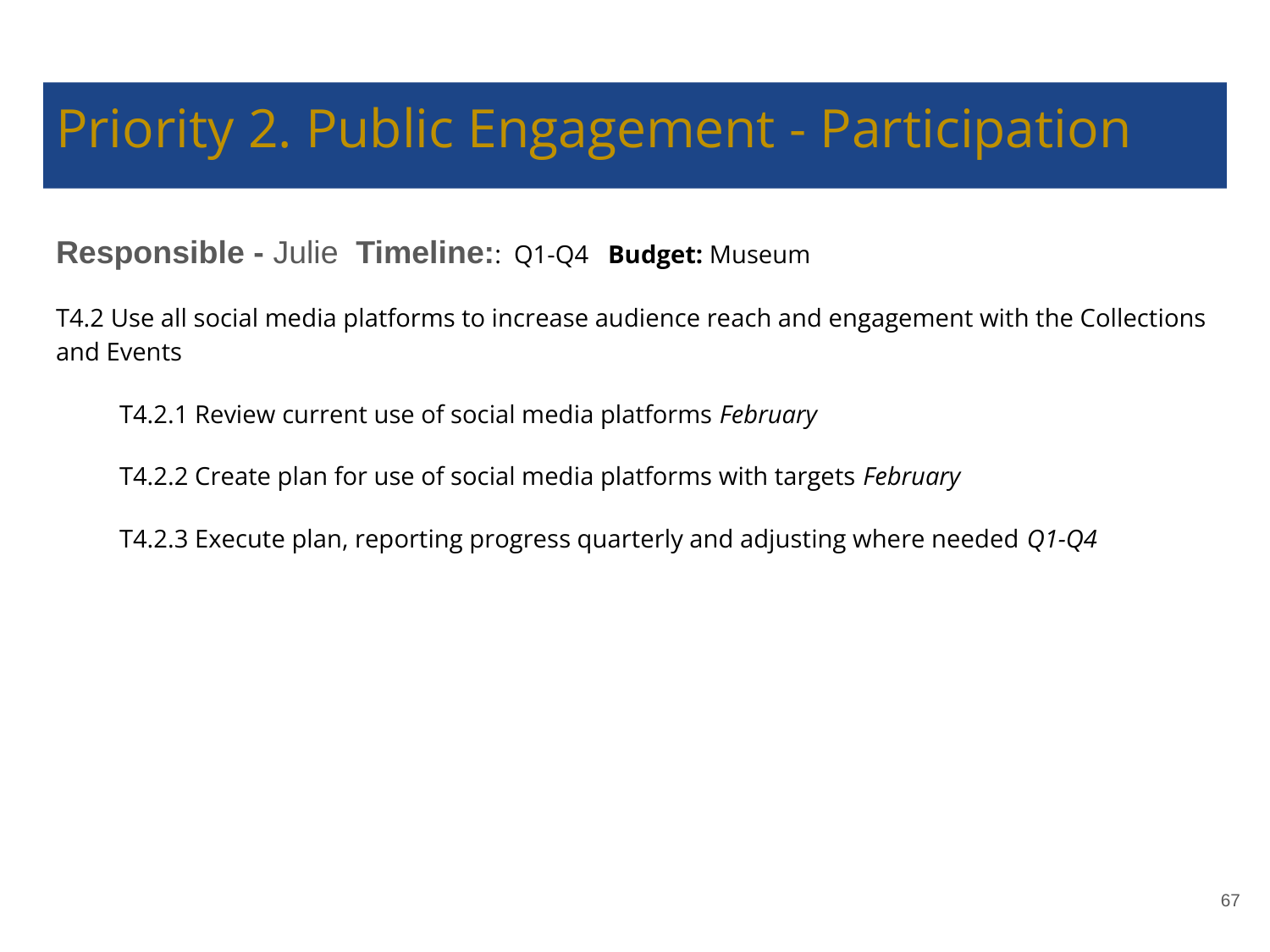

# Priority 2. Public Engagement - Participation
Responsible - Julie  Timeline::  Q1-Q4   Budget: Museum
T4.2 Use all social media platforms to increase audience reach and engagement with the Collections and Events
T4.2.1 Review current use of social media platforms February
T4.2.2 Create plan for use of social media platforms with targets February
T4.2.3 Execute plan, reporting progress quarterly and adjusting where needed Q1-Q4

67